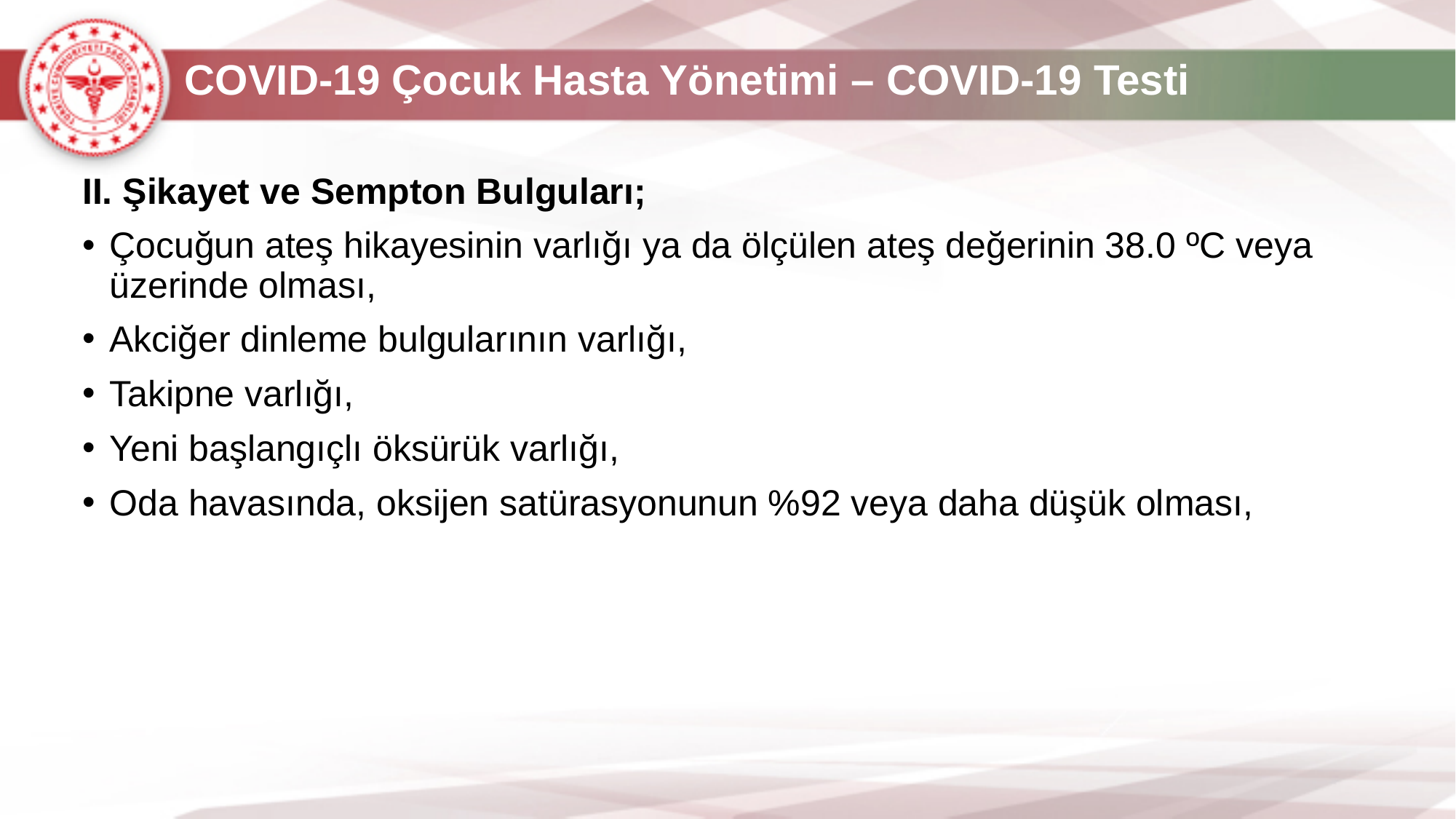

# COVID-19 Çocuk Hasta Yönetimi – COVID-19 Testi
II. Şikayet ve Sempton Bulguları;
Çocuğun ateş hikayesinin varlığı ya da ölçülen ateş değerinin 38.0 ºC veya üzerinde olması,
Akciğer dinleme bulgularının varlığı,
Takipne varlığı,
Yeni başlangıçlı öksürük varlığı,
Oda havasında, oksijen satürasyonunun %92 veya daha düşük olması,